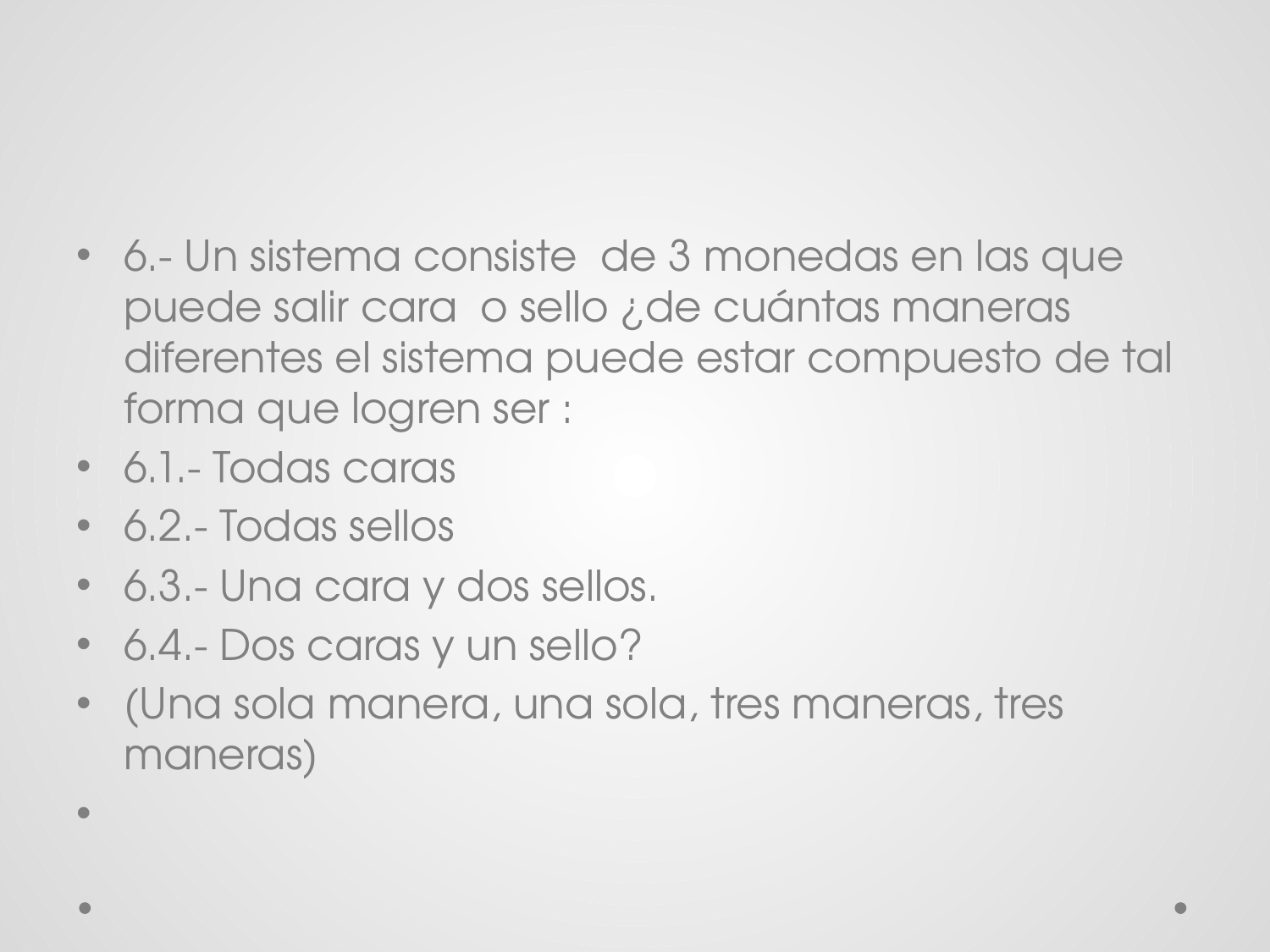

6.- Un sistema consiste  de 3 monedas en las que puede salir cara  o sello ¿de cuántas maneras diferentes el sistema puede estar compuesto de tal forma que logren ser :
6.1.- Todas caras
6.2.- Todas sellos
6.3.- Una cara y dos sellos.
6.4.- Dos caras y un sello?
(Una sola manera, una sola, tres maneras, tres maneras)